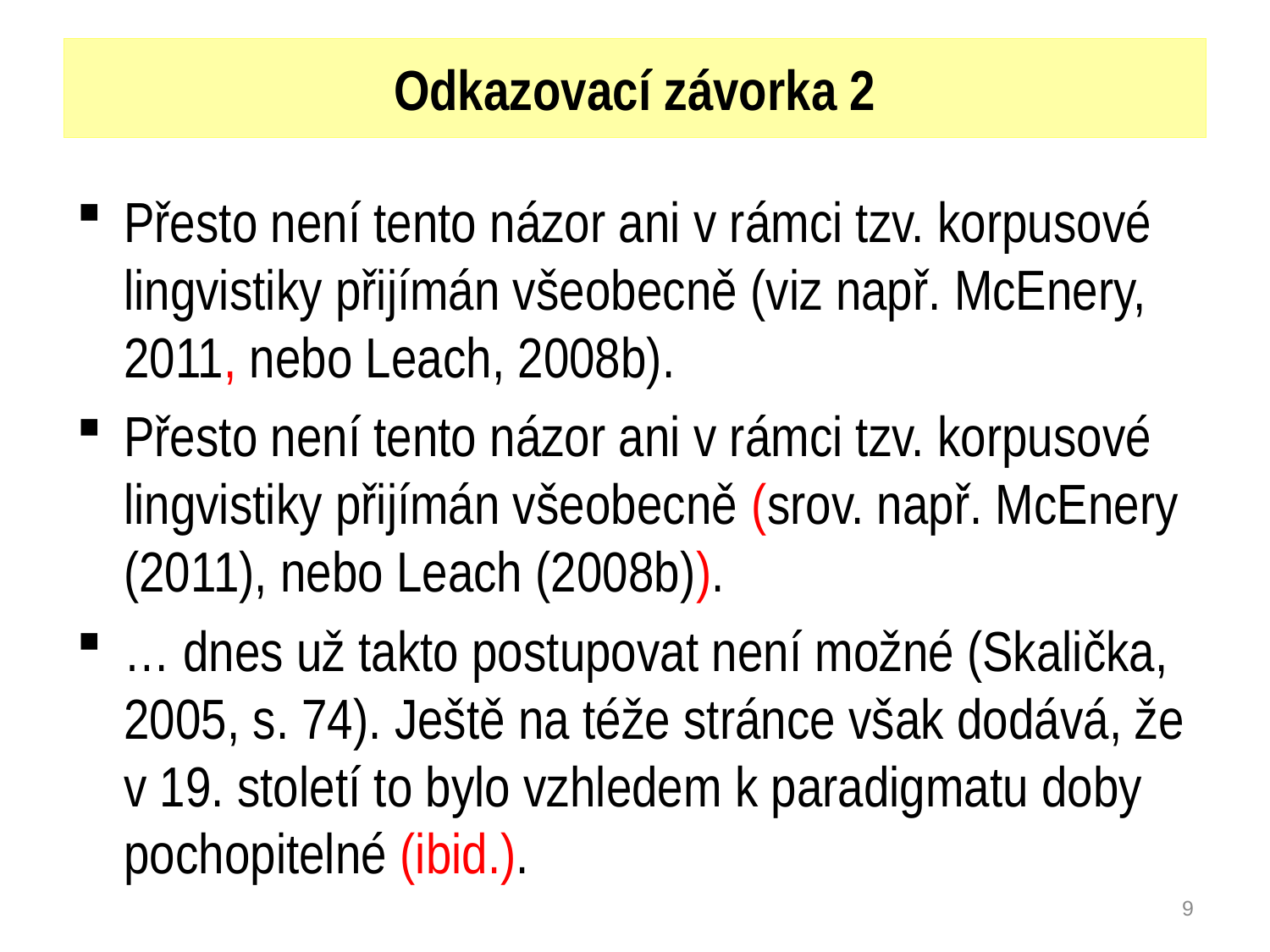

# Odkazovací závorka 2

Přesto není tento názor ani v rámci tzv. korpusové lingvistiky přijímán všeobecně (viz např. McEnery, 2011, nebo Leach, 2008b).
Přesto není tento názor ani v rámci tzv. korpusové lingvistiky přijímán všeobecně (srov. např. McEnery (2011), nebo Leach (2008b)).
… dnes už takto postupovat není možné (Skalička, 2005, s. 74). Ještě na téže stránce však dodává, že v 19. století to bylo vzhledem k paradigmatu doby pochopitelné (ibid.).

9